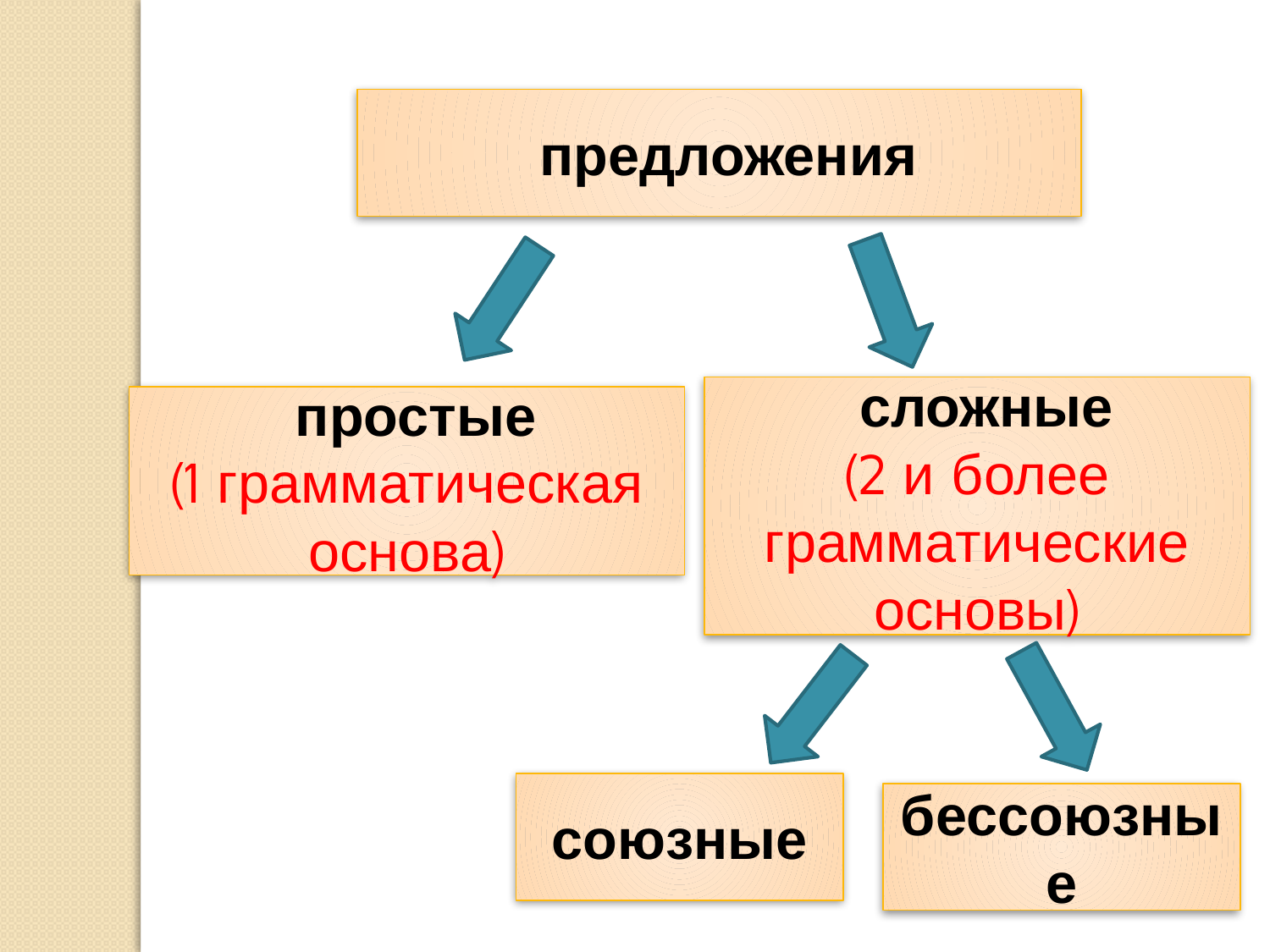

предложения

  сложные
(2 и более грамматические основы)
 простые
(1 грамматическая основа)

союзные
бессоюзные